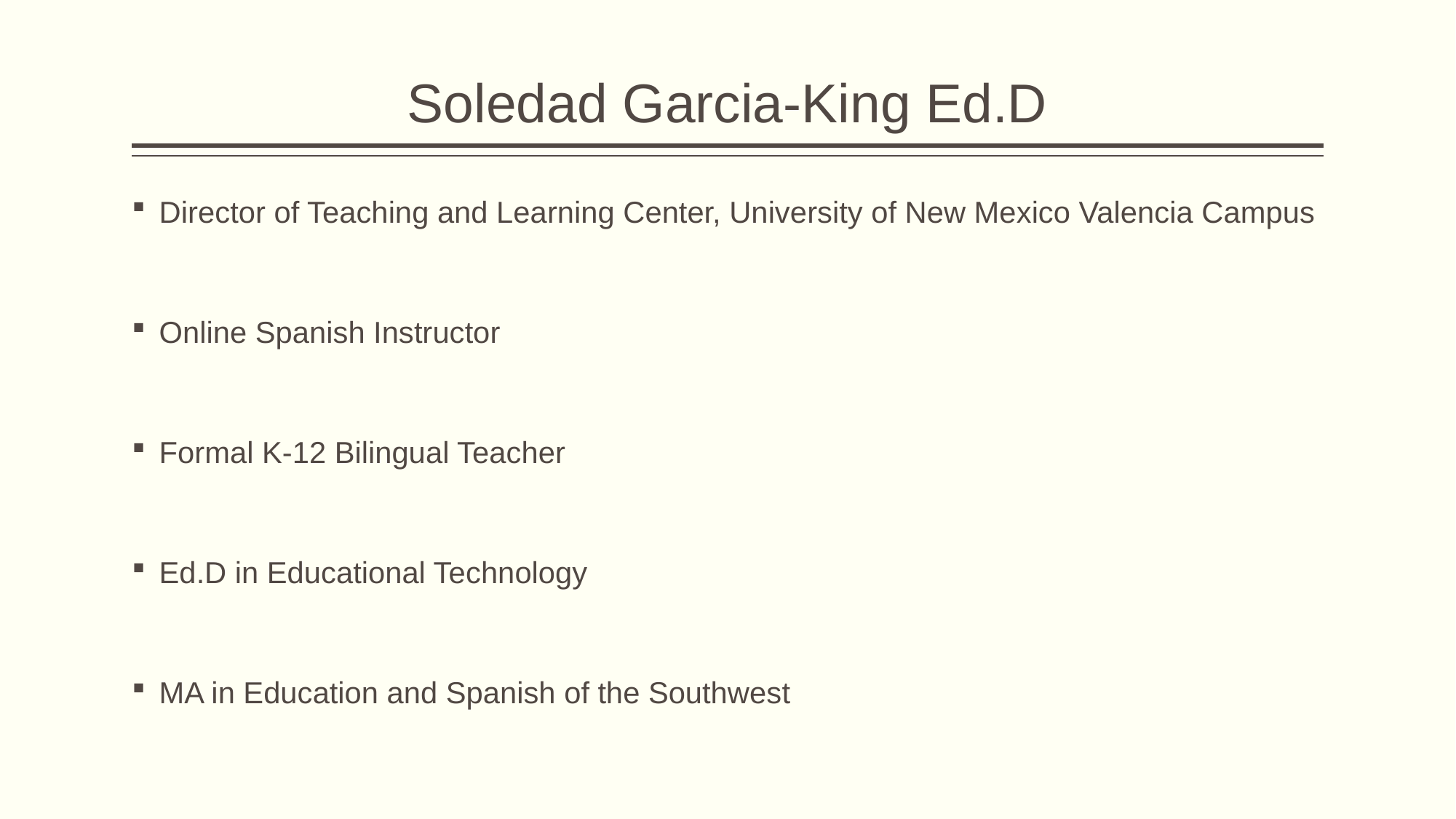

# Soledad Garcia-King Ed.D
Director of Teaching and Learning Center, University of New Mexico Valencia Campus

Online Spanish Instructor

Formal K-12 Bilingual Teacher

Ed.D in Educational Technology

MA in Education and Spanish of the Southwest